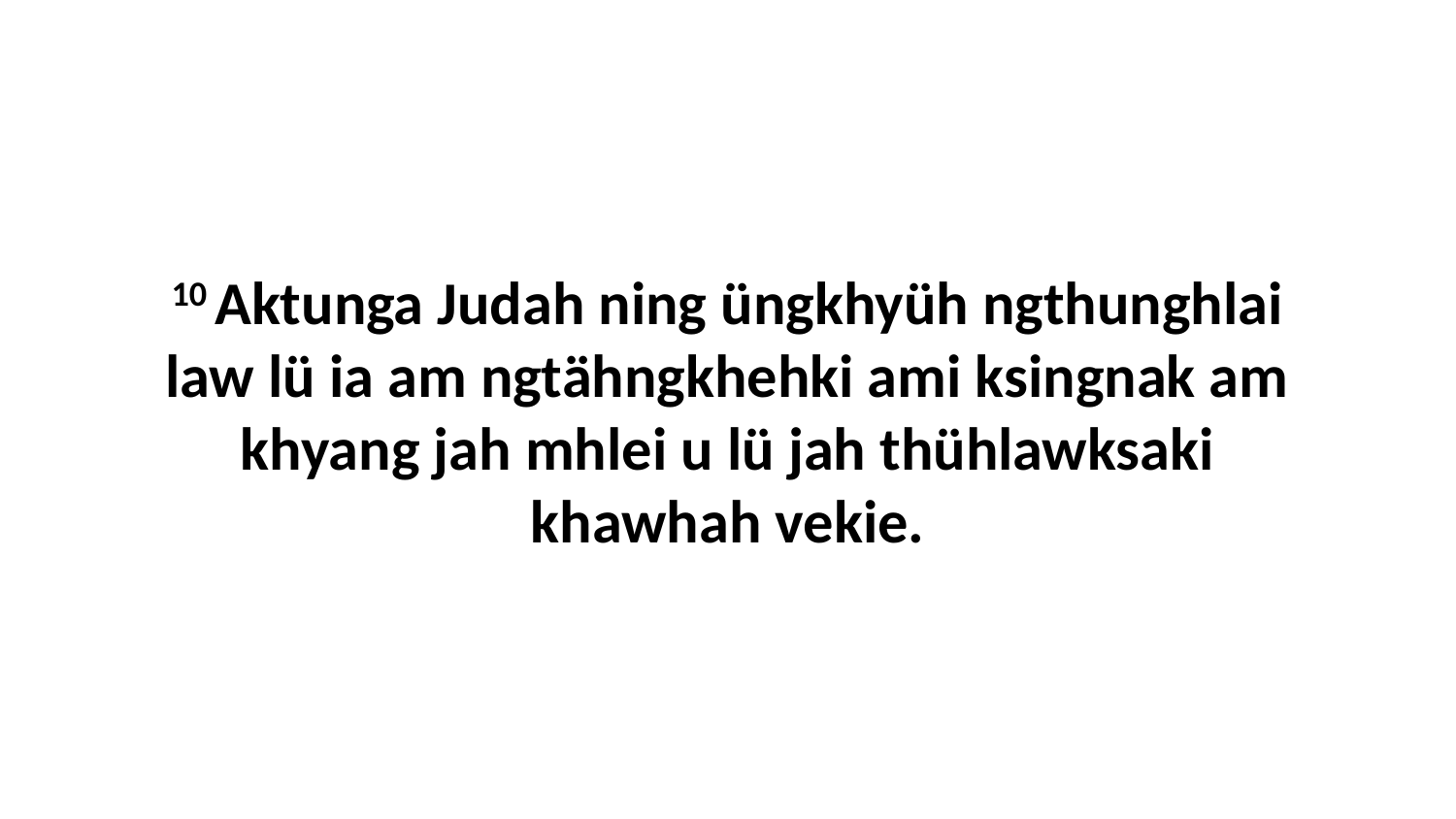

10 Aktunga Judah ning üngkhyüh ngthunghlai law lü ia am ngtähngkhehki ami ksingnak am khyang jah mhlei u lü jah thühlawksaki khawhah vekie.